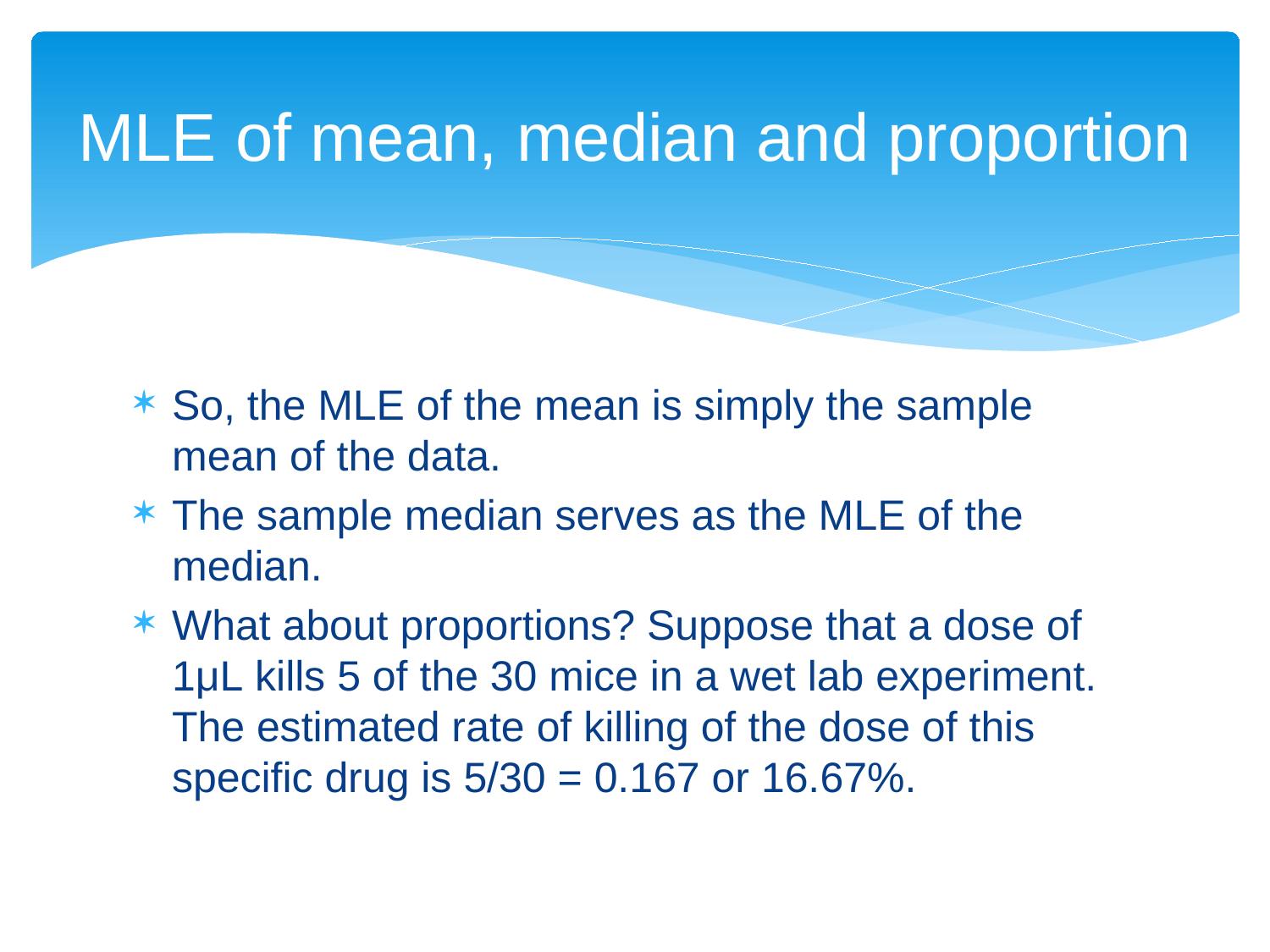

# MLE of mean, median and proportion
So, the MLE of the mean is simply the sample mean of the data.
The sample median serves as the MLE of the median.
What about proportions? Suppose that a dose of 1μL kills 5 of the 30 mice in a wet lab experiment. The estimated rate of killing of the dose of this specific drug is 5/30 = 0.167 or 16.67%.